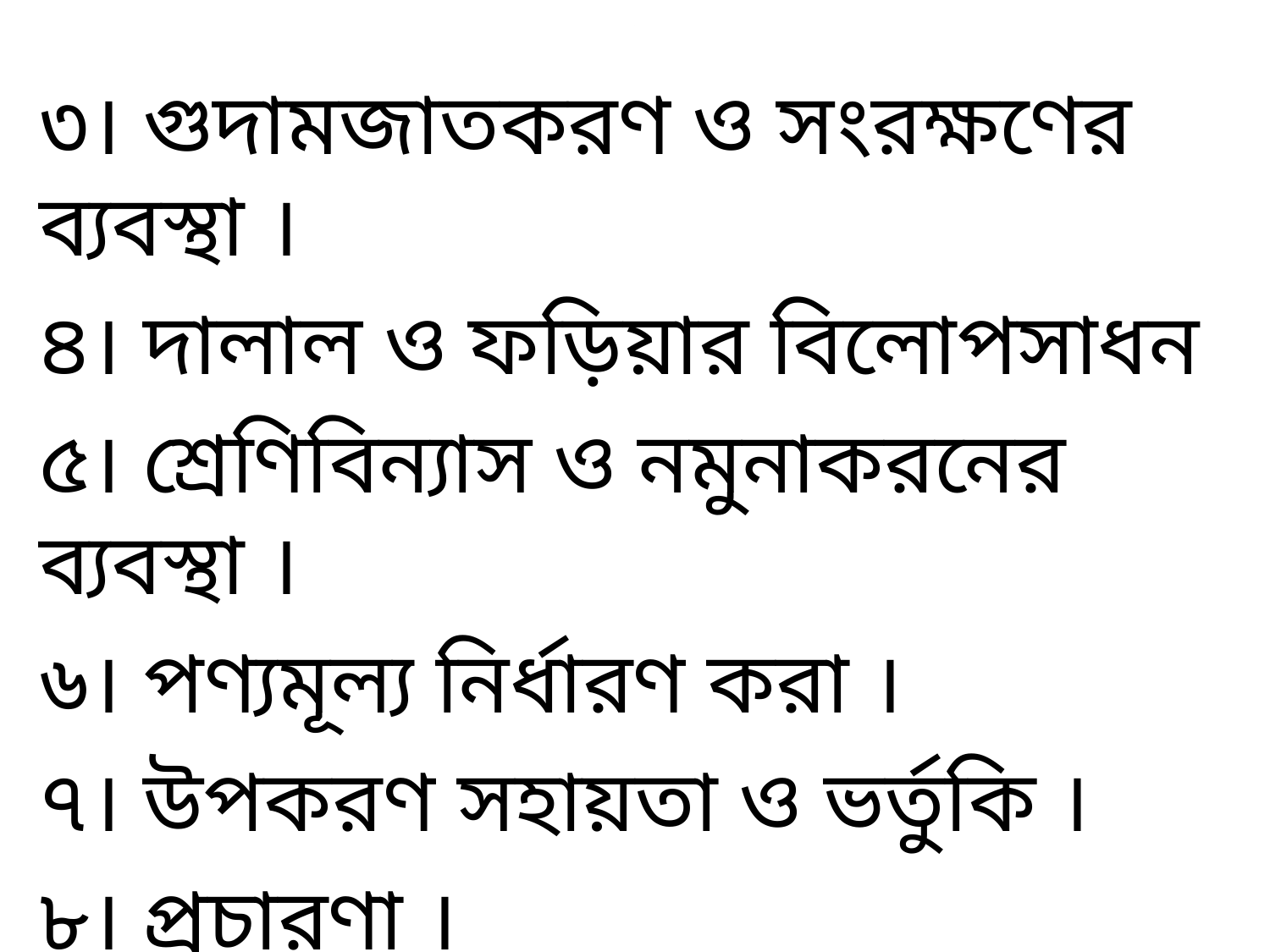

# 0
৩। গুদামজাতকরণ ও সংরক্ষণের ব্যবস্থা ।
৪। দালাল ও ফড়িয়ার বিলোপসাধন
৫। শ্রেণিবিন্যাস ও নমুনাকরনের ব্যবস্থা ।
৬। পণ্যমূল্য নির্ধারণ করা ।
৭। উপকরণ সহায়তা ও ভর্তুকি ।
৮। প্রচারণা ।